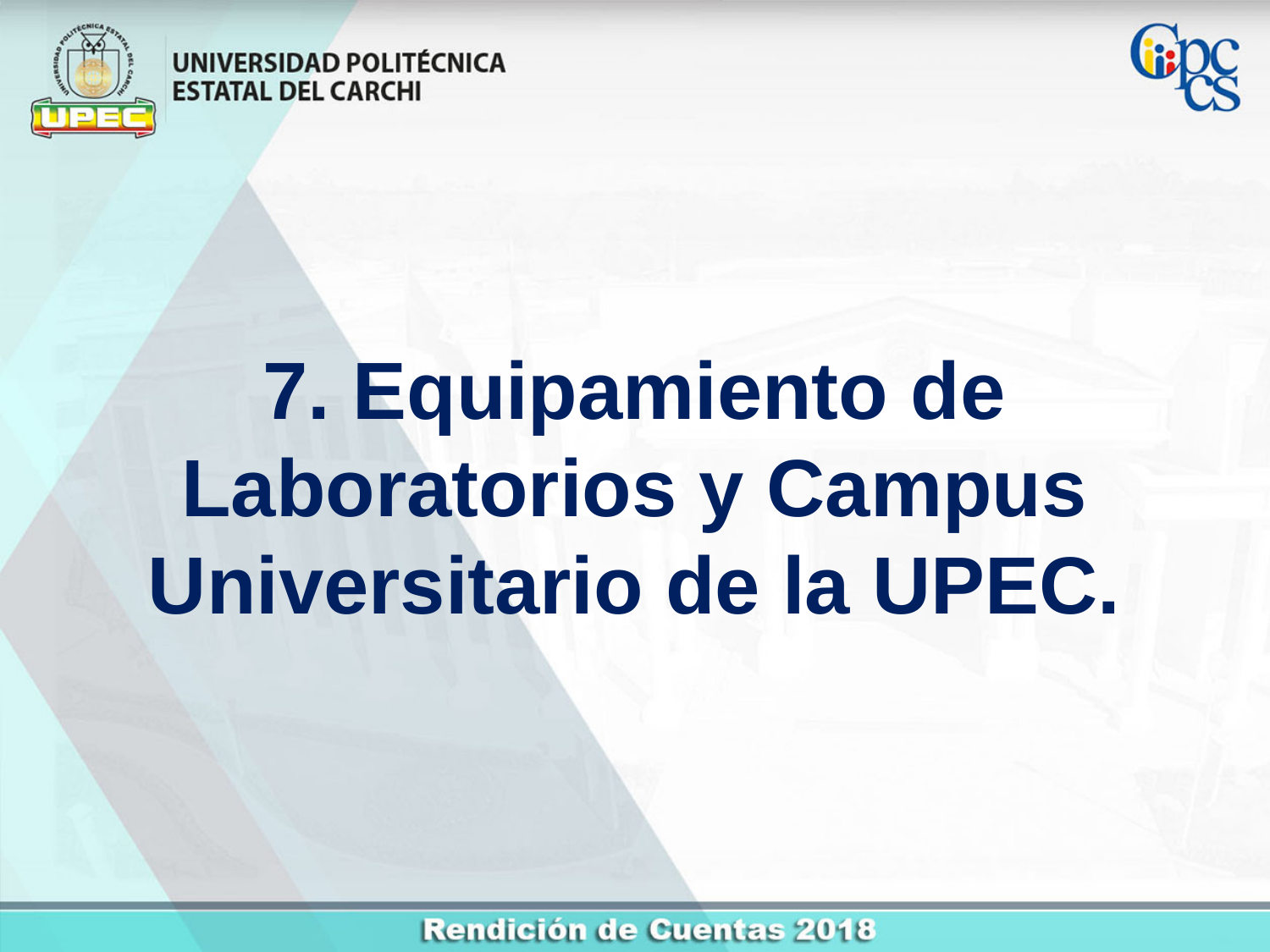

7. Equipamiento de Laboratorios y Campus Universitario de la UPEC.